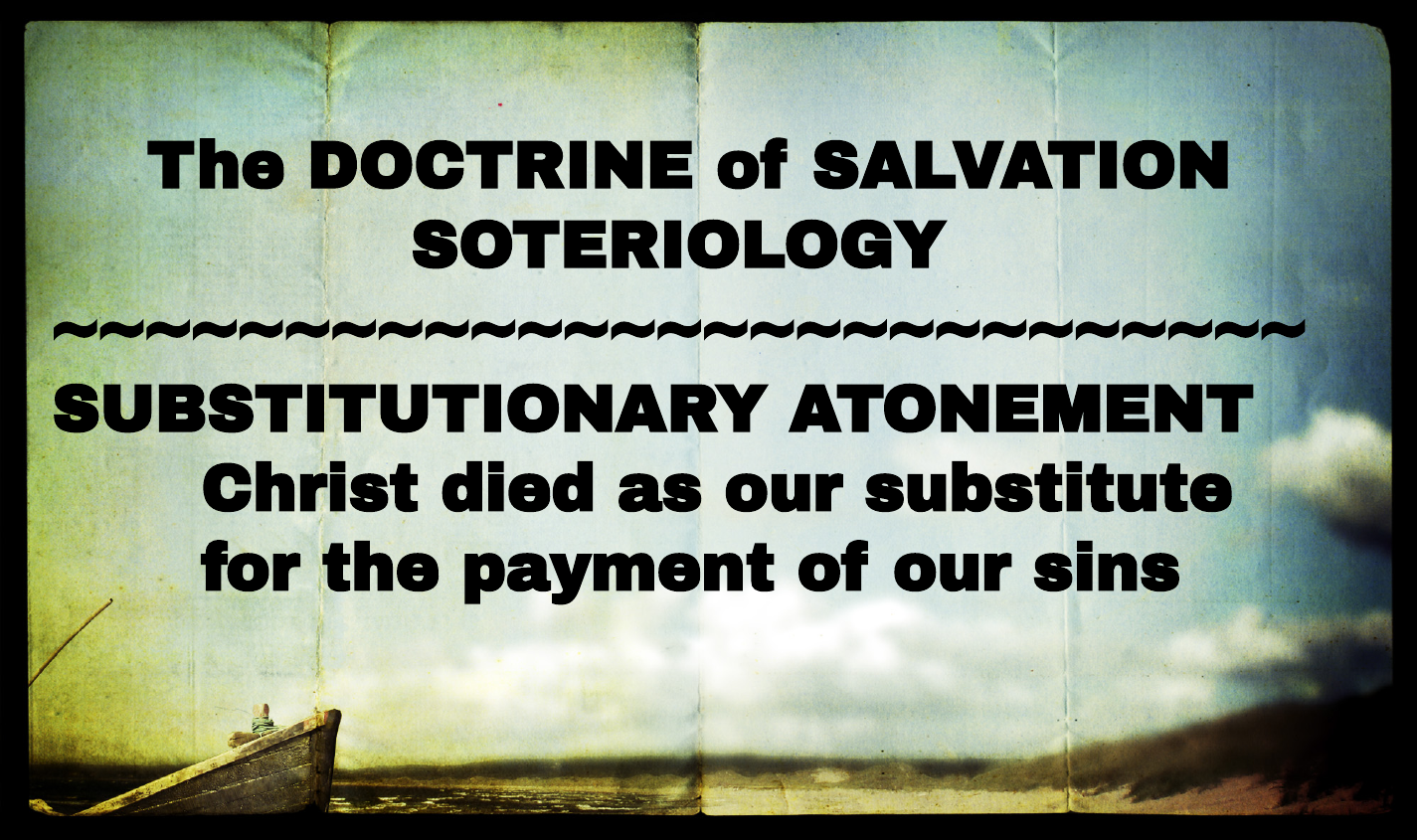

The DOCTRINE of SALVATION
SOTERIOLOGY
~~~~~~~~~~~~~~~~~~~~~~~~~~~
SUBSTITUTIONARY ATONEMENT
	Christ died as our substitute 	for the payment of our sins